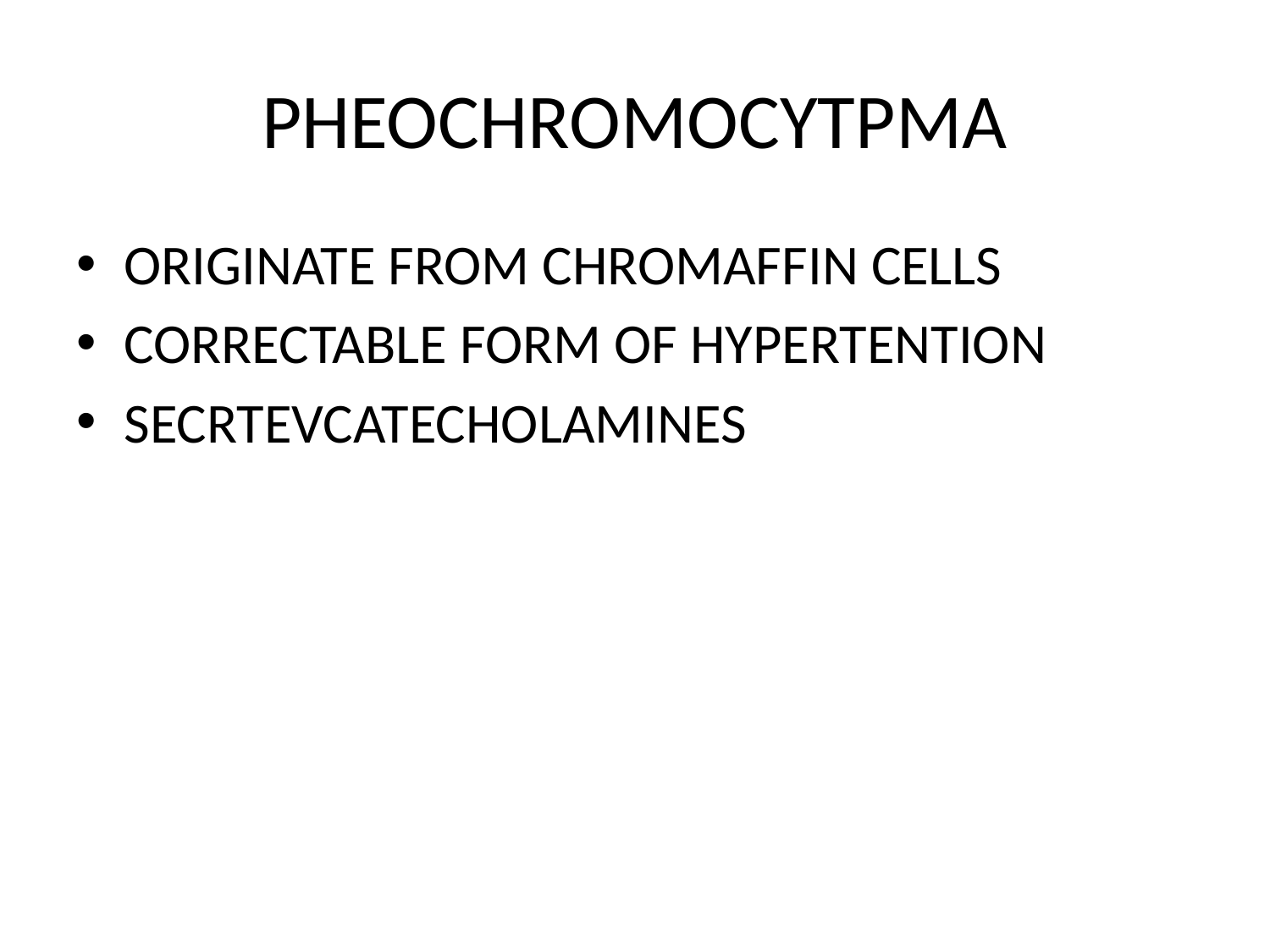

# PHEOCHROMOCYTPMA
ORIGINATE FROM CHROMAFFIN CELLS
CORRECTABLE FORM OF HYPERTENTION
SECRTEVCATECHOLAMINES